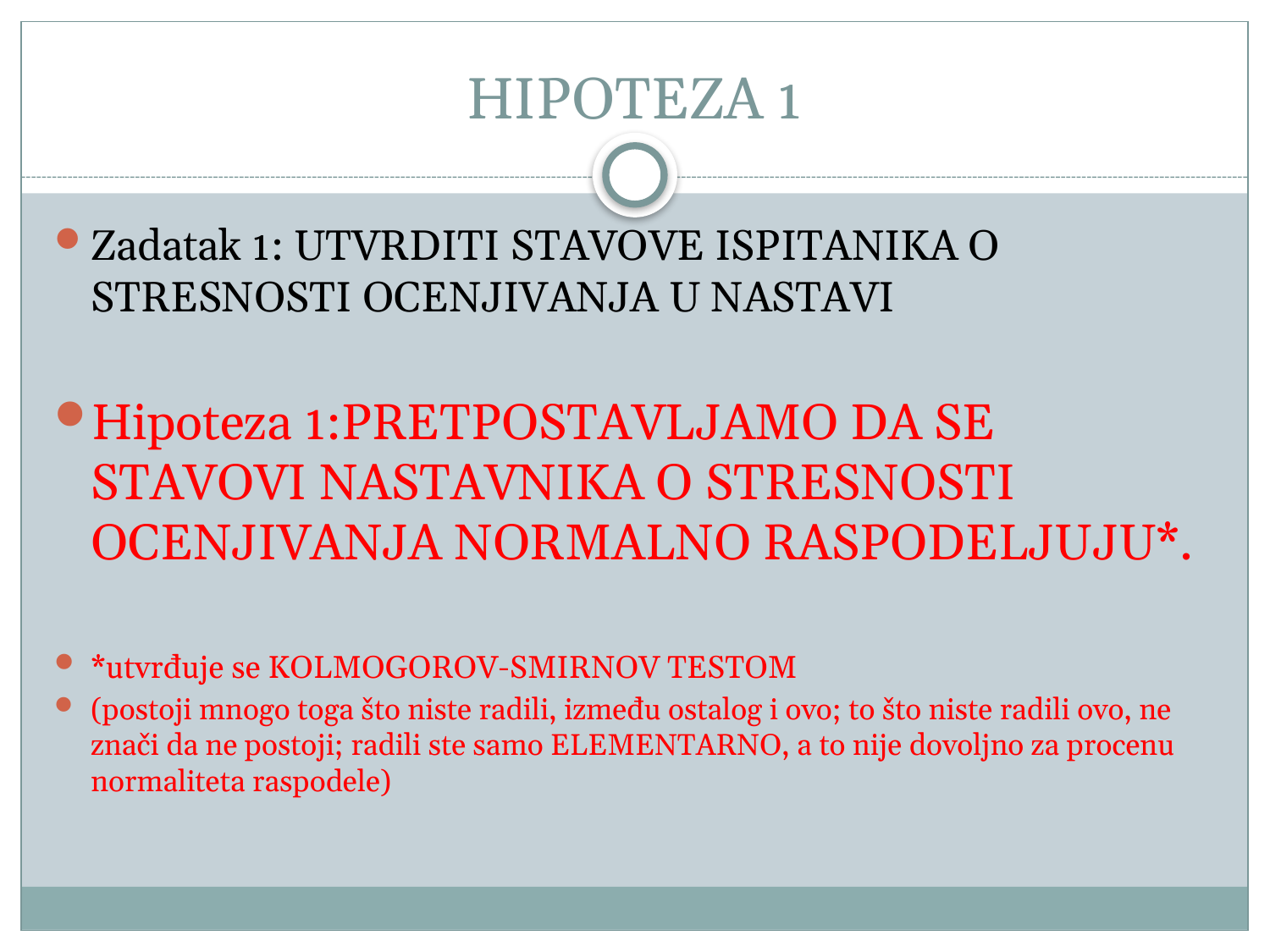

# HIPOTEZA 1
Zadatak 1: UTVRDITI STAVOVE ISPITANIKA O STRESNOSTI OCENJIVANJA U NASTAVI

Hipoteza 1:PRETPOSTAVLJAMO DA SE STAVOVI NASTAVNIKA O STRESNOSTI OCENJIVANJA NORMALNO RASPODELJUJU*.

*utvrđuje se KOLMOGOROV-SMIRNOV TESTOM
(postoji mnogo toga što niste radili, između ostalog i ovo; to što niste radili ovo, ne znači da ne postoji; radili ste samo ELEMENTARNO, a to nije dovoljno za procenu normaliteta raspodele)